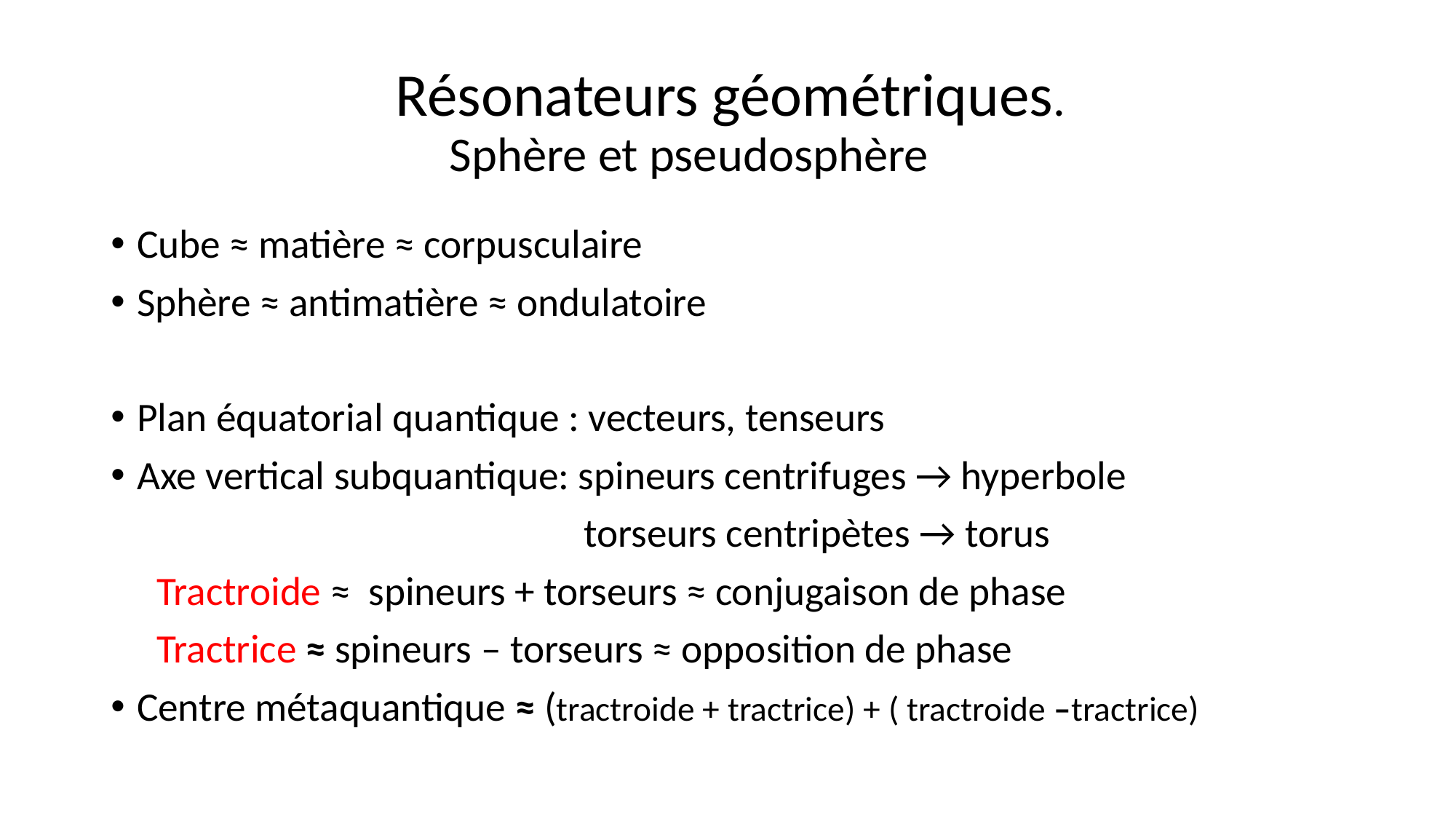

# Résonateurs géométriques. Sphère et pseudosphère
Cube ≈ matière ≈ corpusculaire
Sphère ≈ antimatière ≈ ondulatoire

Plan équatorial quantique : vecteurs, tenseurs
Axe vertical subquantique: spineurs centrifuges → hyperbole
                                                    torseurs centripètes → torus
     Tractroide ≈  spineurs + torseurs ≈ conjugaison de phase
     Tractrice ≈ spineurs – torseurs ≈ opposition de phase
Centre métaquantique ≈ (tractroide + tractrice) + ( tractroide –tractrice)